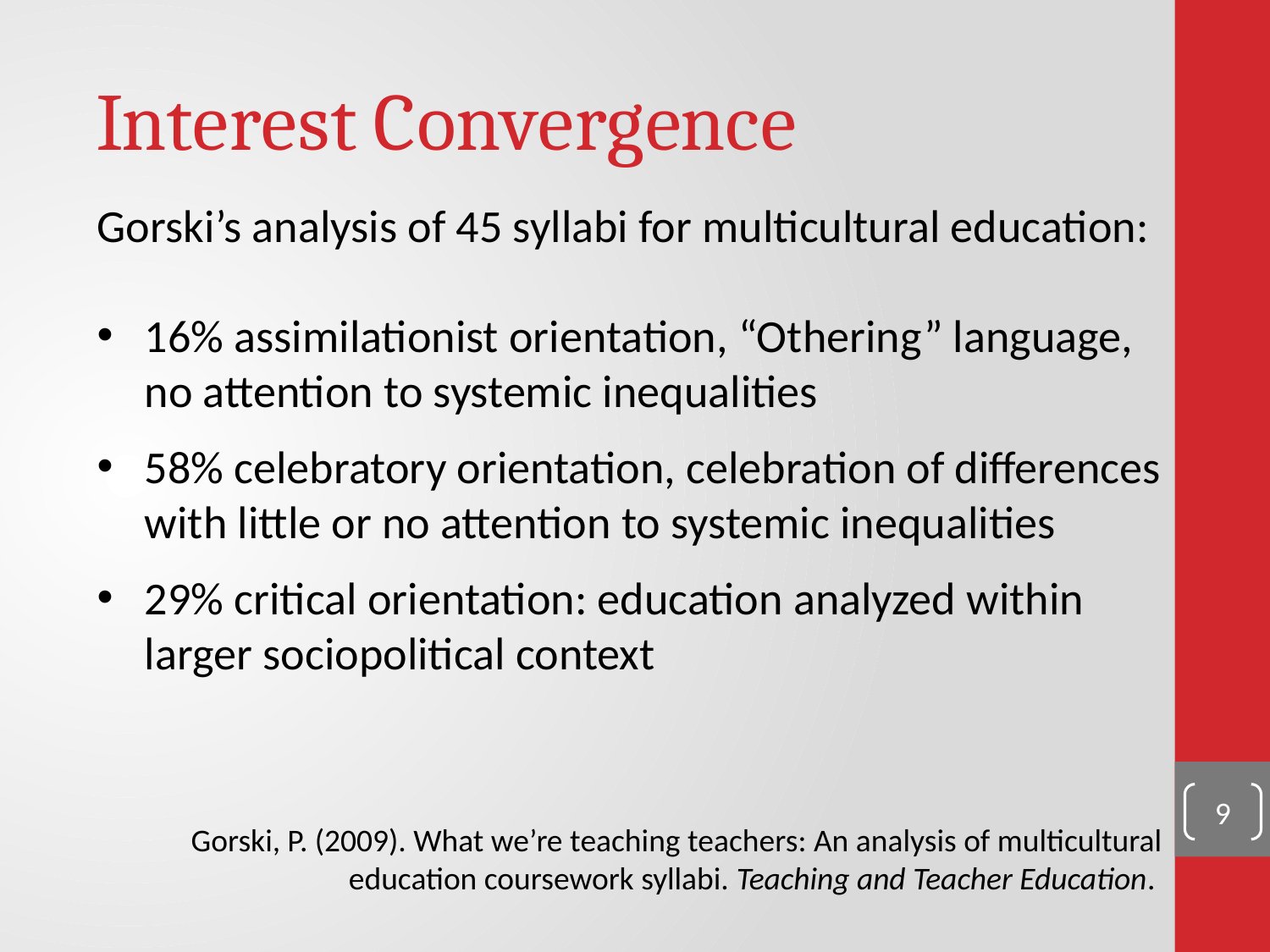

# Interest Convergence
Gorski’s analysis of 45 syllabi for multicultural education:

16% assimilationist orientation, “Othering” language, no attention to systemic inequalities
58% celebratory orientation, celebration of differences with little or no attention to systemic inequalities
29% critical orientation: education analyzed within larger sociopolitical context

9
Gorski, P. (2009). What we’re teaching teachers: An analysis of multicultural education coursework syllabi. Teaching and Teacher Education.